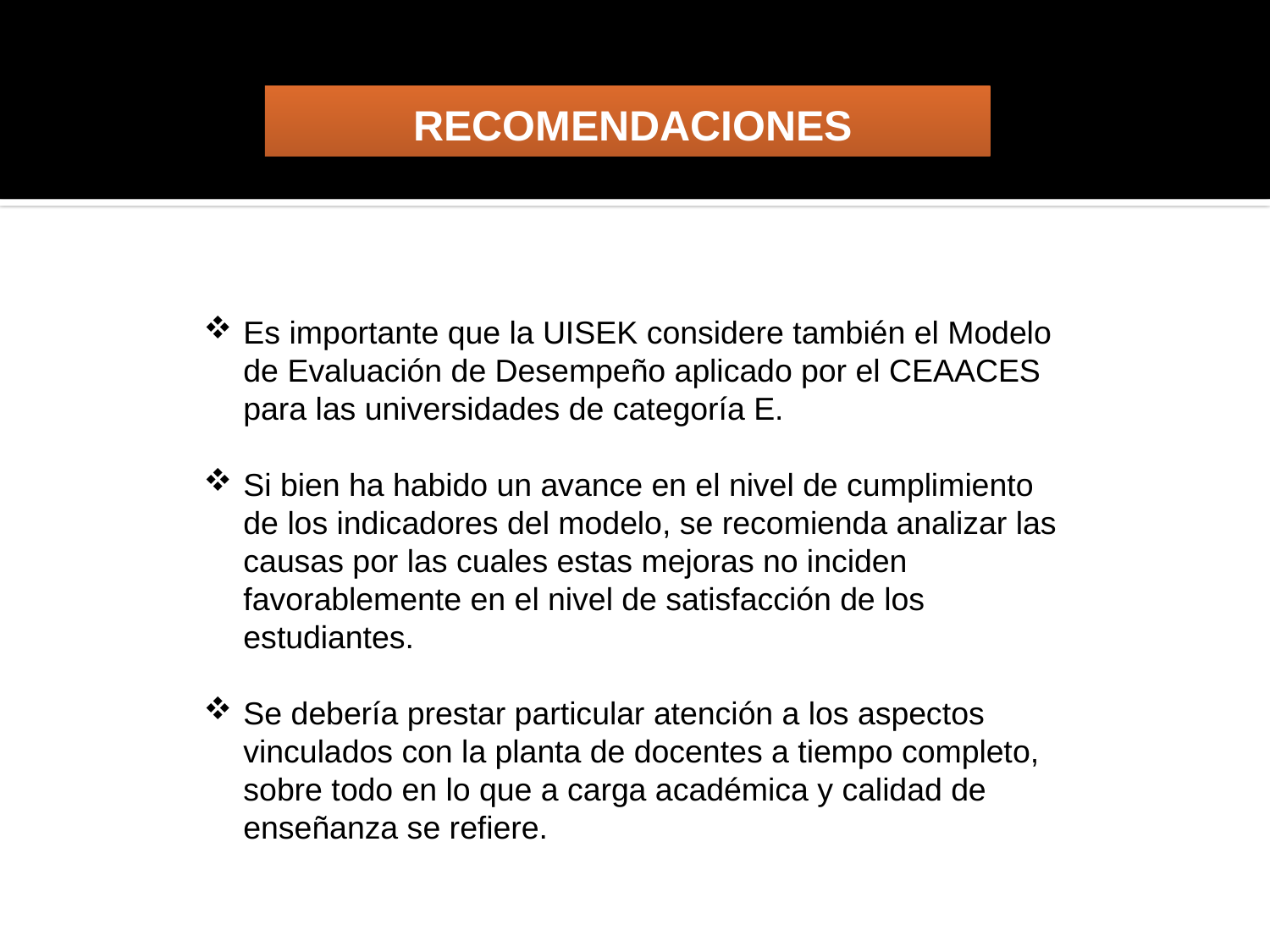

RECOMENDACIONES
Es importante que la UISEK considere también el Modelo de Evaluación de Desempeño aplicado por el CEAACES para las universidades de categoría E.

Si bien ha habido un avance en el nivel de cumplimiento de los indicadores del modelo, se recomienda analizar las causas por las cuales estas mejoras no inciden favorablemente en el nivel de satisfacción de los estudiantes.

Se debería prestar particular atención a los aspectos vinculados con la planta de docentes a tiempo completo, sobre todo en lo que a carga académica y calidad de enseñanza se refiere.